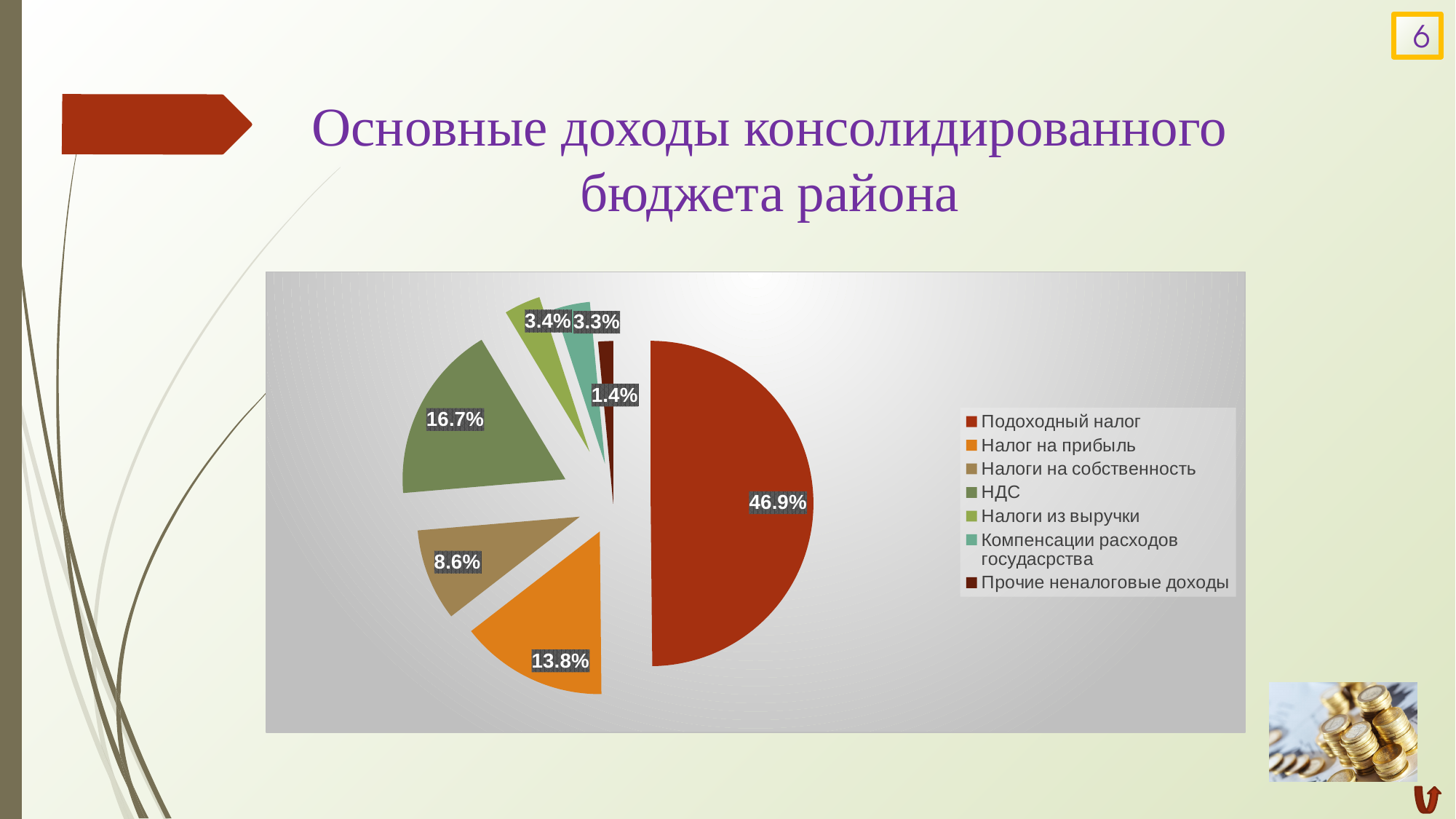

6
# Основные доходы консолидированного бюджета района

### Chart

| Category | 97,20% |
|---|---|
| Подоходный налог | 0.469 |
| Налог на прибыль | 0.138 |
| Налоги на собственность | 0.086 |
| НДС | 0.167 |
| Налоги из выручки | 0.034 |
| Компенсации расходов госудасрства | 0.033 |
| Прочие неналоговые доходы | 0.014 |